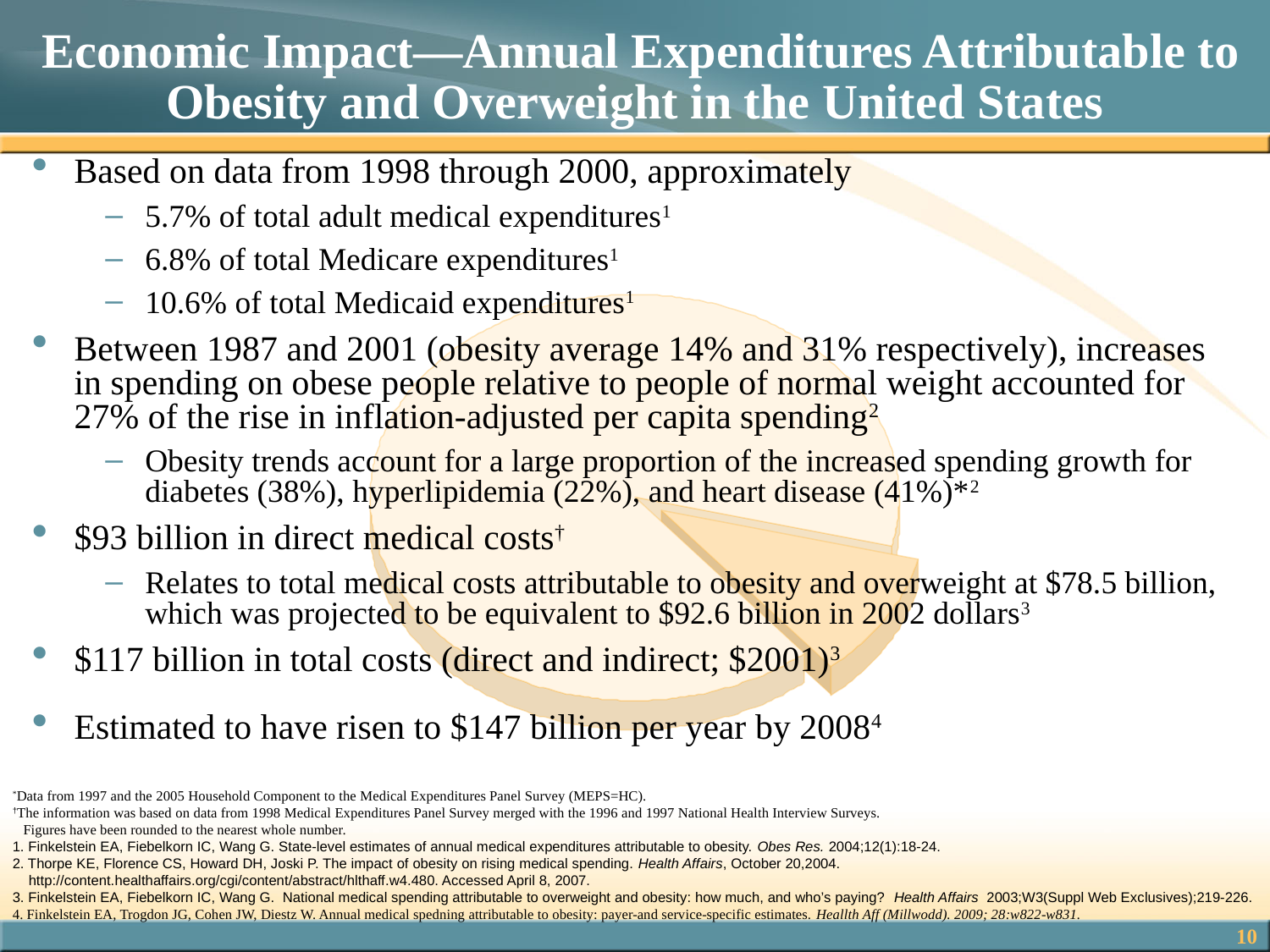

# Economic Impact—Annual Expenditures Attributable to Obesity and Overweight in the United States
Based on data from 1998 through 2000, approximately
5.7% of total adult medical expenditures1
6.8% of total Medicare expenditures1
10.6% of total Medicaid expenditures1
Between 1987 and 2001 (obesity average 14% and 31% respectively), increases in spending on obese people relative to people of normal weight accounted for 27% of the rise in inflation-adjusted per capita spending2
Obesity trends account for a large proportion of the increased spending growth for diabetes (38%), hyperlipidemia (22%), and heart disease (41%)*2
$93 billion in direct medical costs†
Relates to total medical costs attributable to obesity and overweight at $78.5 billion, which was projected to be equivalent to $92.6 billion in 2002 dollars3
$117 billion in total costs (direct and indirect; $2001)3

Estimated to have risen to $147 billion per year by 20084

*Data from 1997 and the 2005 Household Component to the Medical Expenditures Panel Survey (MEPS=HC).
†The information was based on data from 1998 Medical Expenditures Panel Survey merged with the 1996 and 1997 National Health Interview Surveys.
   Figures have been rounded to the nearest whole number.
1. Finkelstein EA, Fiebelkorn IC, Wang G. State-level estimates of annual medical expenditures attributable to obesity. Obes Res. 2004;12(1):18-24.
2. Thorpe KE, Florence CS, Howard DH, Joski P. The impact of obesity on rising medical spending. Health Affairs, October 20,2004.
    http://content.healthaffairs.org/cgi/content/abstract/hlthaff.w4.480. Accessed April 8, 2007.
3. Finkelstein EA, Fiebelkorn IC, Wang G.  National medical spending attributable to overweight and obesity: how much, and who’s paying?  Health Affairs  2003;W3(Suppl Web Exclusives);219-226.
4. Finkelstein EA, Trogdon JG, Cohen JW, Diestz W. Annual medical spedning attributable to obesity: payer-and service-specific estimates. Heallth Aff (Millwodd). 2009; 28:w822-w831.